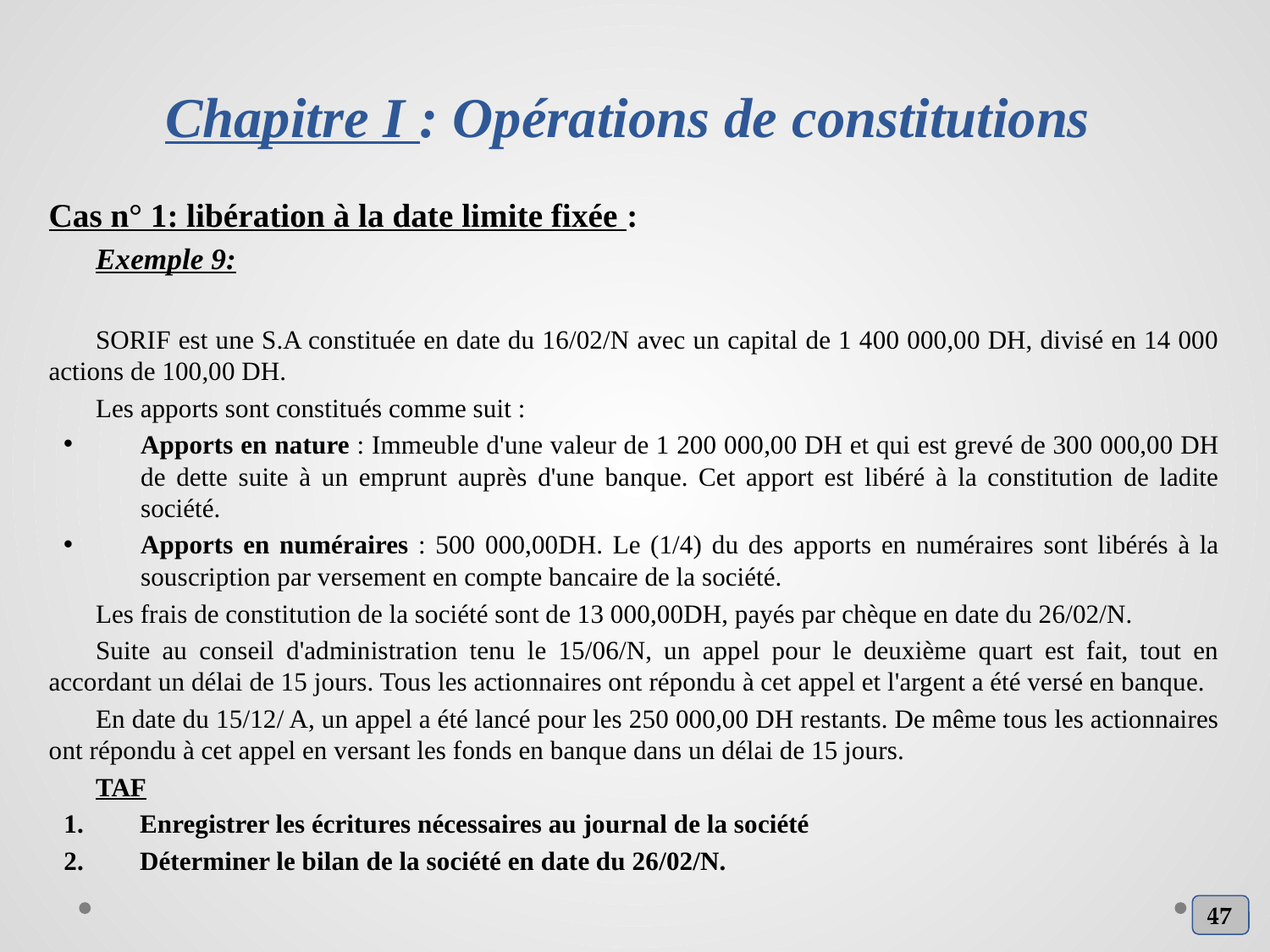

# Chapitre I : Opérations de constitutions
Cas n° 1: libération à la date limite fixée :
Exemple 9:

SORIF est une S.A constituée en date du 16/02/N avec un capital de 1 400 000,00 DH, divisé en 14 000 actions de 100,00 DH.
Les apports sont constitués comme suit :
Apports en nature : Immeuble d'une valeur de 1 200 000,00 DH et qui est grevé de 300 000,00 DH de dette suite à un emprunt auprès d'une banque. Cet apport est libéré à la constitution de ladite société.
Apports en numéraires : 500 000,00DH. Le (1/4) du des apports en numéraires sont libérés à la souscription par versement en compte bancaire de la société.
Les frais de constitution de la société sont de 13 000,00DH, payés par chèque en date du 26/02/N.
Suite au conseil d'administration tenu le 15/06/N, un appel pour le deuxième quart est fait, tout en accordant un délai de 15 jours. Tous les actionnaires ont répondu à cet appel et l'argent a été versé en banque.
En date du 15/12/ A, un appel a été lancé pour les 250 000,00 DH restants. De même tous les actionnaires ont répondu à cet appel en versant les fonds en banque dans un délai de 15 jours.
TAF
Enregistrer les écritures nécessaires au journal de la société
Déterminer le bilan de la société en date du 26/02/N.

47